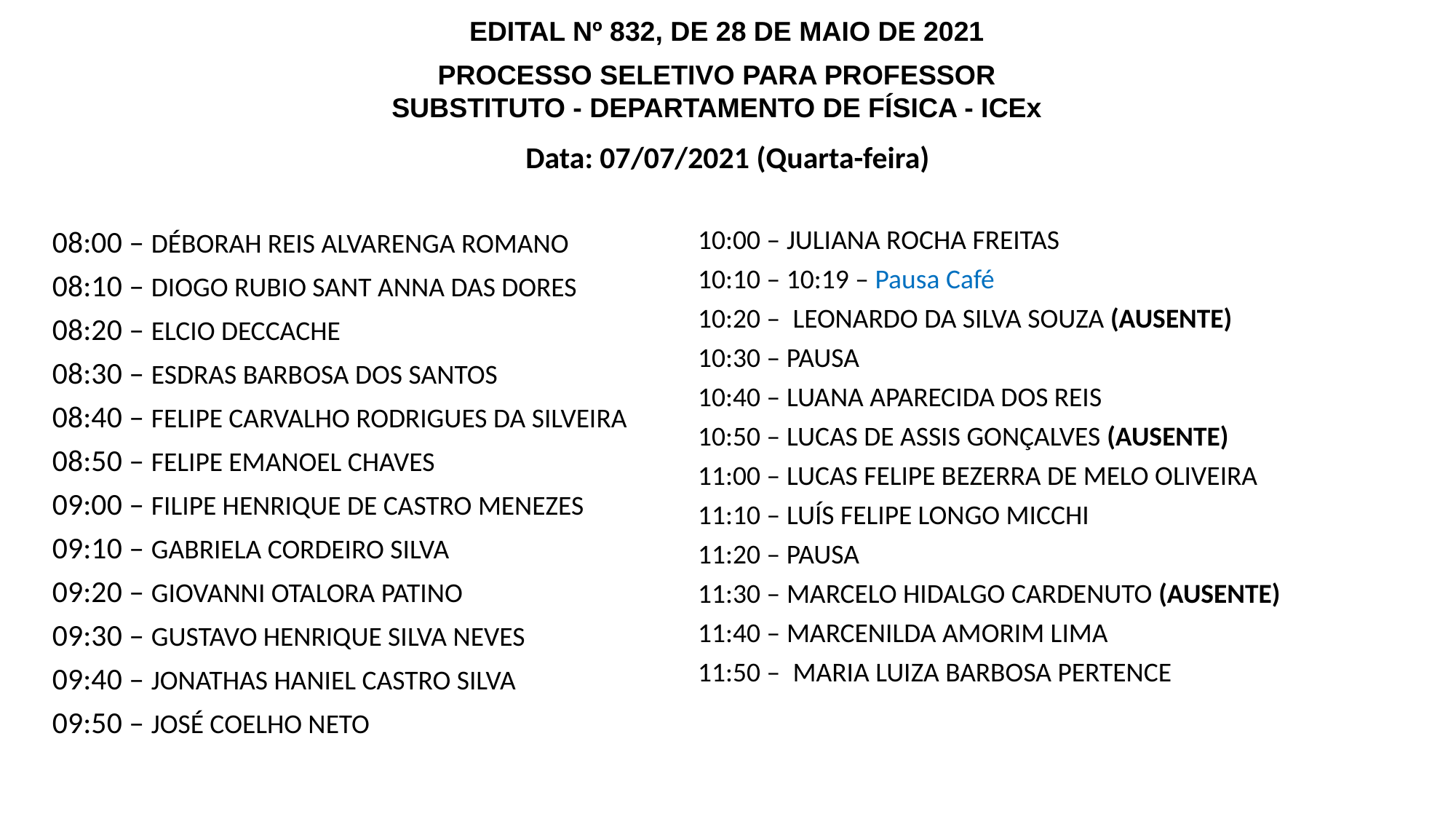

EDITAL Nº 832, DE 28 DE MAIO DE 2021
PROCESSO SELETIVO PARA PROFESSOR SUBSTITUTO - DEPARTAMENTO DE FÍSICA - ICEx
Data: 07/07/2021 (Quarta-feira)
08:00 – DÉBORAH REIS ALVARENGA ROMANO
08:10 – DIOGO RUBIO SANT ANNA DAS DORES
08:20 – ELCIO DECCACHE
08:30 – ESDRAS BARBOSA DOS SANTOS
08:40 – FELIPE CARVALHO RODRIGUES DA SILVEIRA
08:50 – FELIPE EMANOEL CHAVES
09:00 – FILIPE HENRIQUE DE CASTRO MENEZES
09:10 – GABRIELA CORDEIRO SILVA
09:20 – GIOVANNI OTALORA PATINO
09:30 – GUSTAVO HENRIQUE SILVA NEVES
09:40 – JONATHAS HANIEL CASTRO SILVA
09:50 – JOSÉ COELHO NETO
10:00 – JULIANA ROCHA FREITAS
10:10 – 10:19 – Pausa Café
10:20 –  LEONARDO DA SILVA SOUZA (AUSENTE)
10:30 – PAUSA
10:40 – LUANA APARECIDA DOS REIS
10:50 – LUCAS DE ASSIS GONÇALVES (AUSENTE)
11:00 – LUCAS FELIPE BEZERRA DE MELO OLIVEIRA
11:10 – LUÍS FELIPE LONGO MICCHI
11:20 – PAUSA
11:30 – MARCELO HIDALGO CARDENUTO (AUSENTE)
11:40 – MARCENILDA AMORIM LIMA
11:50 –  MARIA LUIZA BARBOSA PERTENCE